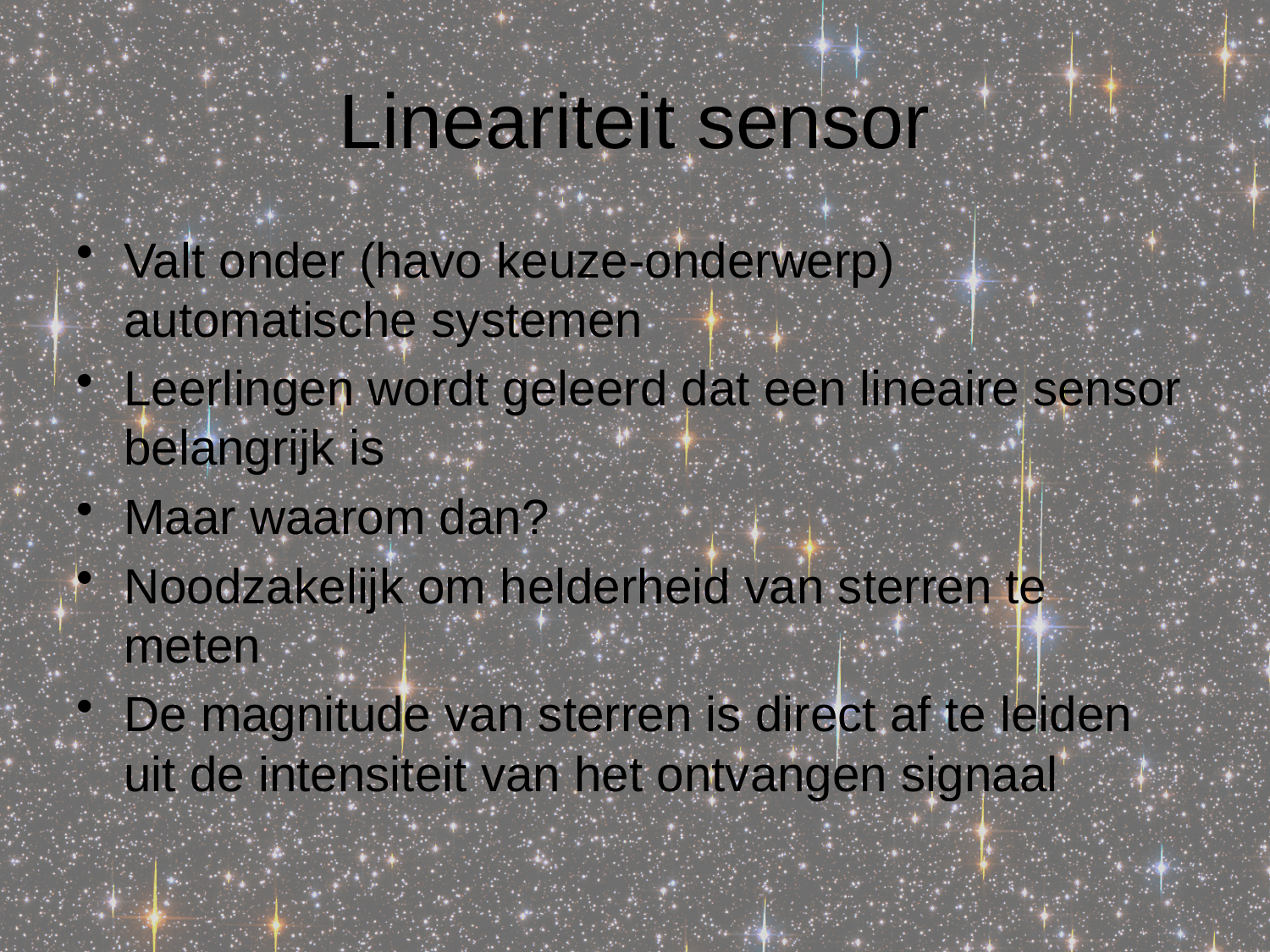

# Lineariteit sensor
Valt onder (havo keuze-onderwerp) automatische systemen
Leerlingen wordt geleerd dat een lineaire sensor belangrijk is
Maar waarom dan?
Noodzakelijk om helderheid van sterren te meten
De magnitude van sterren is direct af te leiden uit de intensiteit van het ontvangen signaal